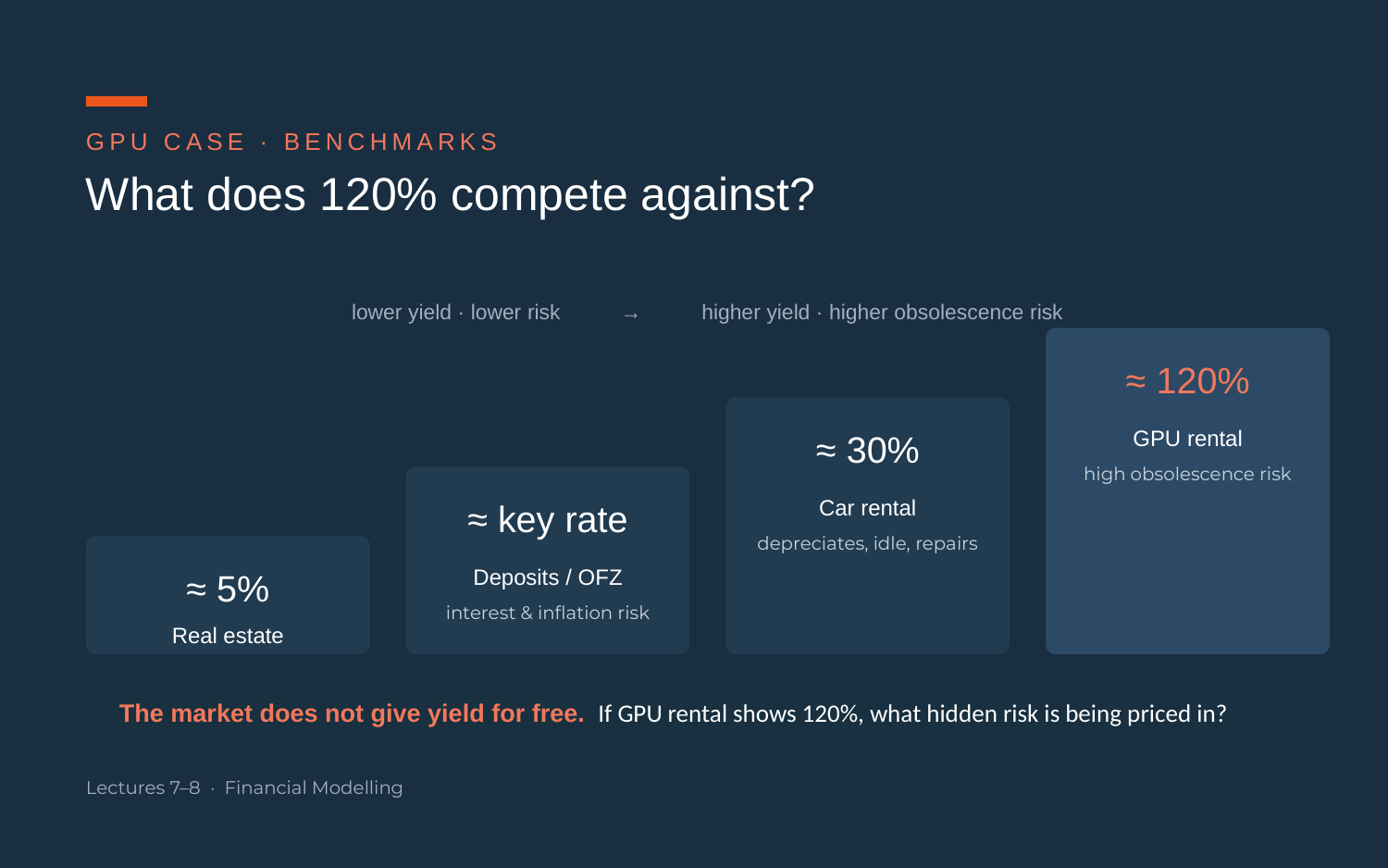

GPU CASE · BENCHMARKS
What does 120% compete against?
lower yield · lower risk          →          higher yield · higher obsolescence risk

≈ 120%

≈ 30%
GPU rental
high obsolescence risk

≈ key rate
Car rental
depreciates, idle, repairs

≈ 5%
Deposits / OFZ
interest & inflation risk
Real estate

The market does not give yield for free.  If GPU rental shows 120%, what hidden risk is being priced in?
durable, may hold value
Lectures 7–8  ·  Financial Modelling